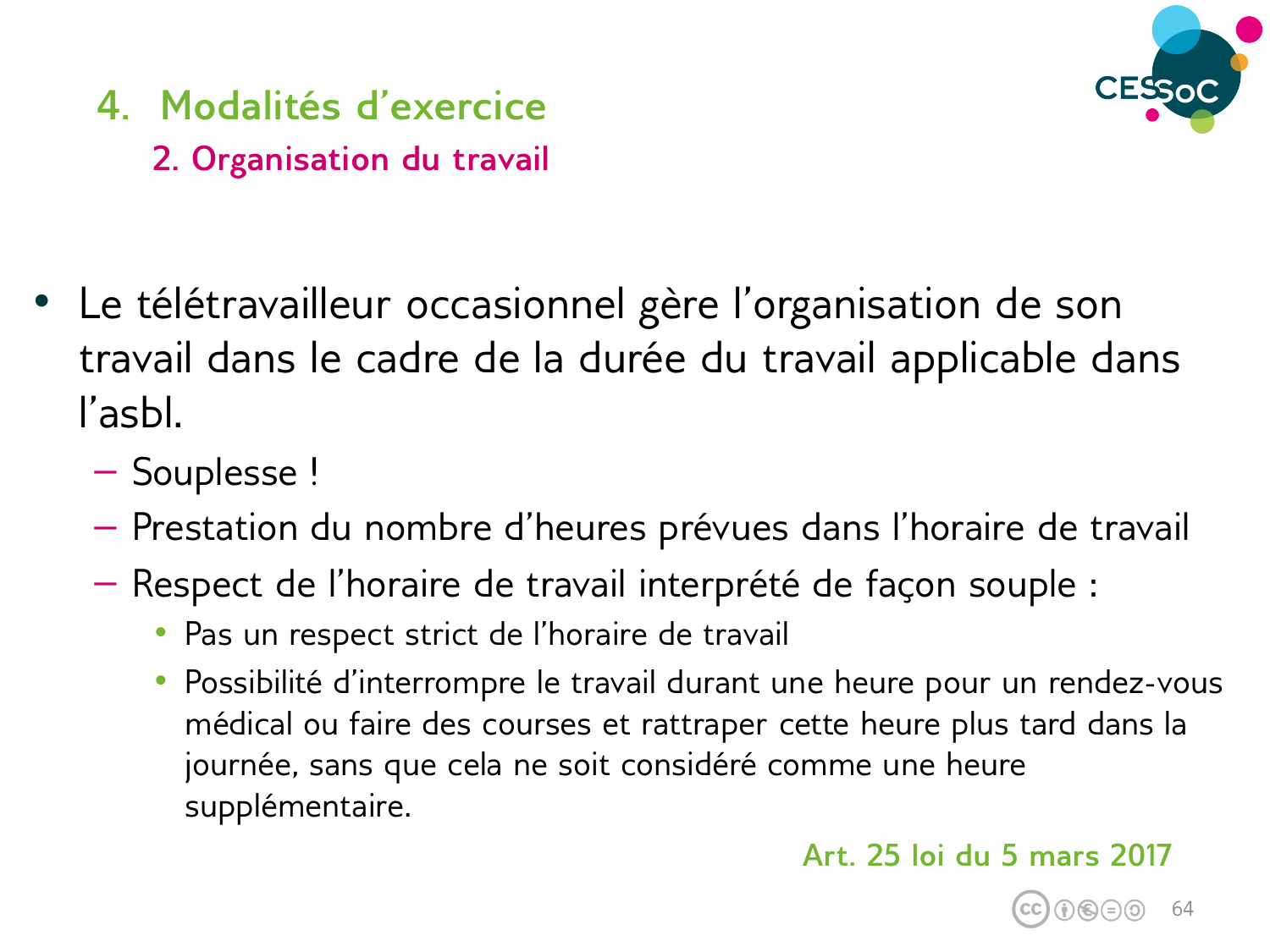

Modalités d’exercice
2. Organisation du travail
Le télétravailleur occasionnel gère l’organisation de son travail dans le cadre de la durée du travail applicable dans l’asbl.
Souplesse !
Prestation du nombre d’heures prévues dans l’horaire de travail
Respect de l’horaire de travail interprété de façon souple :
Pas un respect strict de l’horaire de travail
Possibilité d’interrompre le travail durant une heure pour un rendez-vous médical ou faire des courses et rattraper cette heure plus tard dans la journée, sans que cela ne soit considéré comme une heure supplémentaire.

Art. 25 loi du 5 mars 2017
64